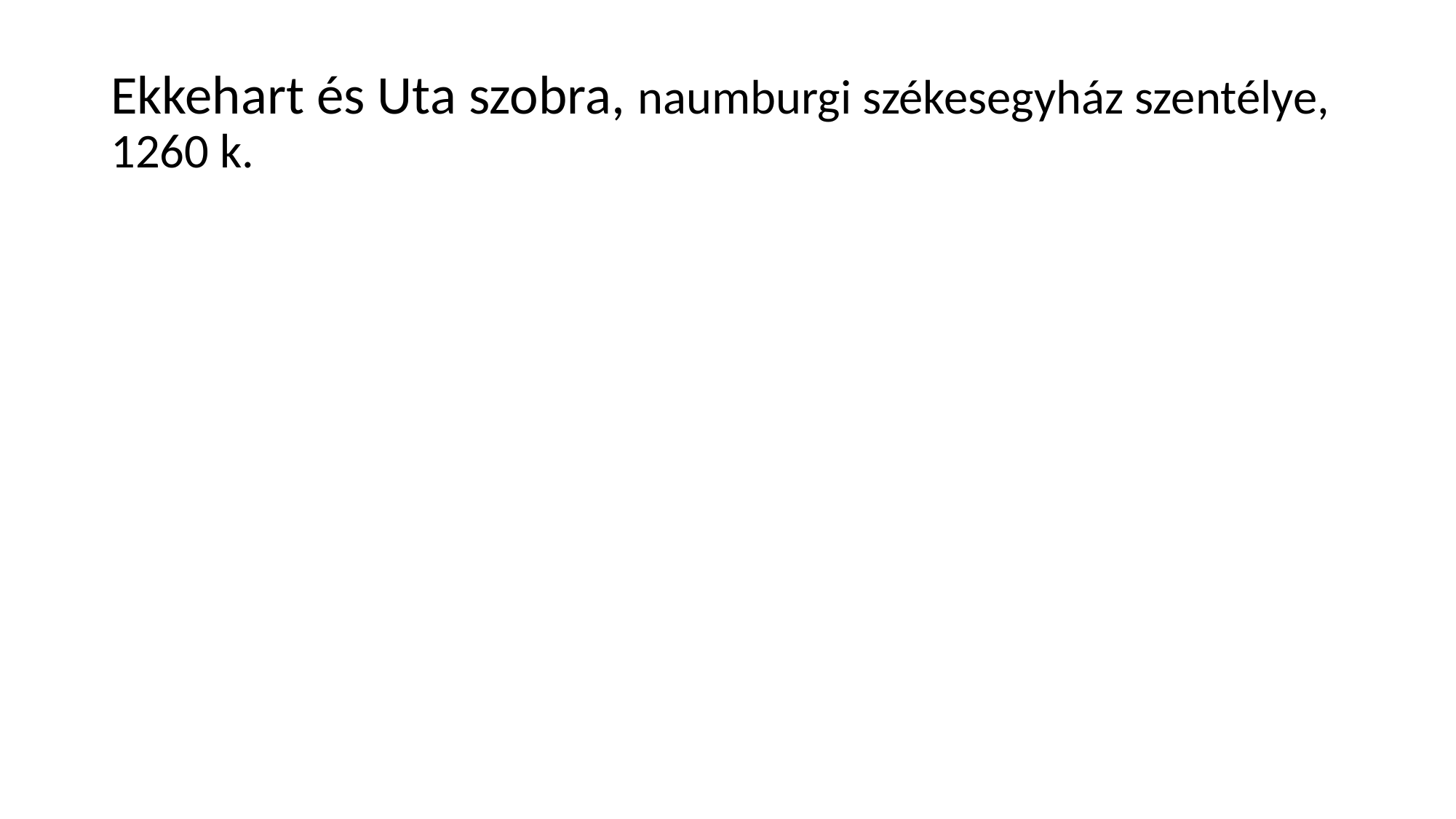

# Ekkehart és Uta szobra, naumburgi székesegyház szentélye, 1260 k.